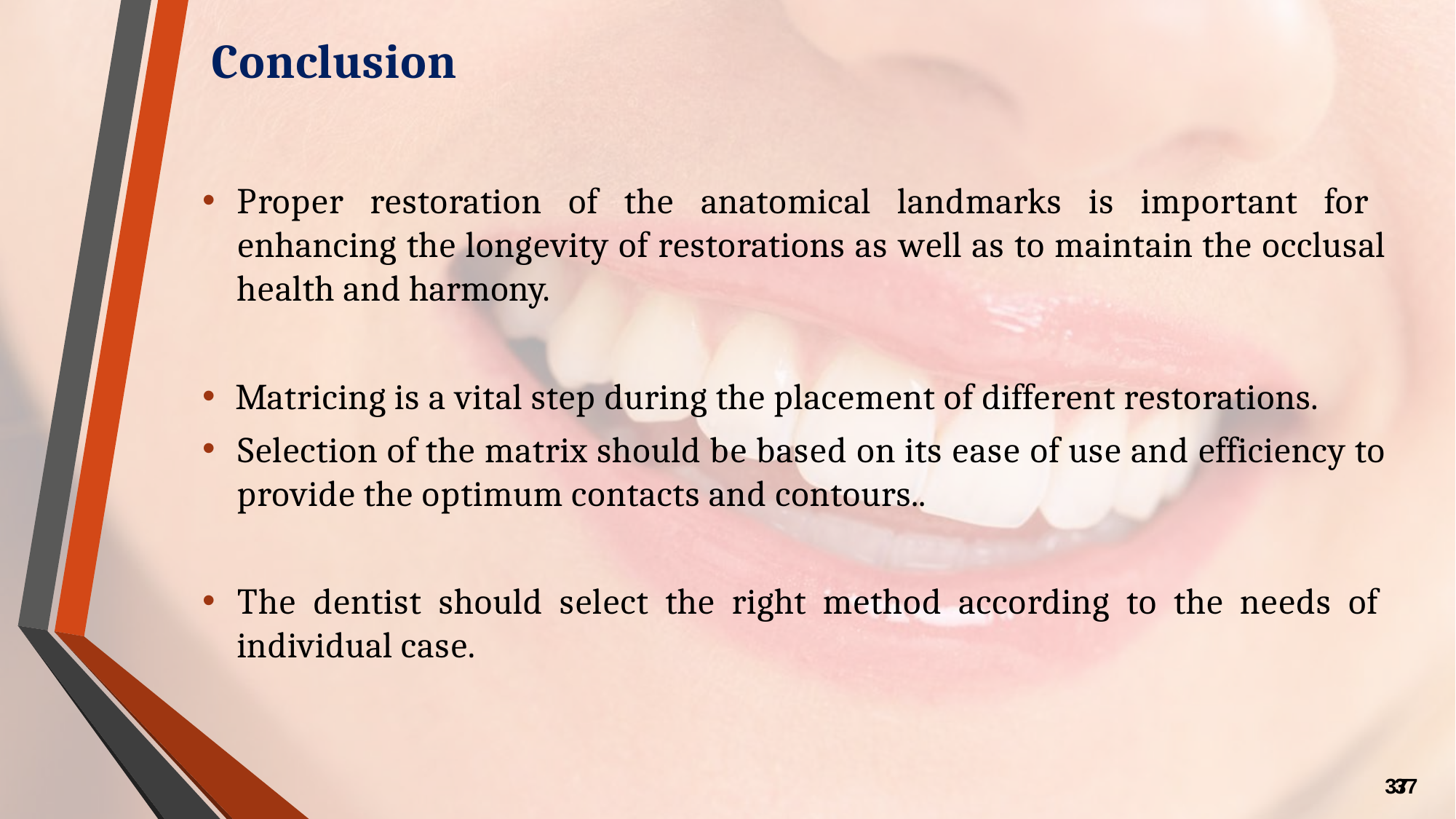

# Conclusion
Proper restoration of the anatomical landmarks is important for  enhancing the longevity of restorations as well as to maintain the occlusal  health and harmony.

Matricing is a vital step during the placement of different restorations.
Selection of the matrix should be based on its ease of use and efficiency to  provide the optimum contacts and contours..

The dentist should select the right method according to the needs of  individual case.

37
37